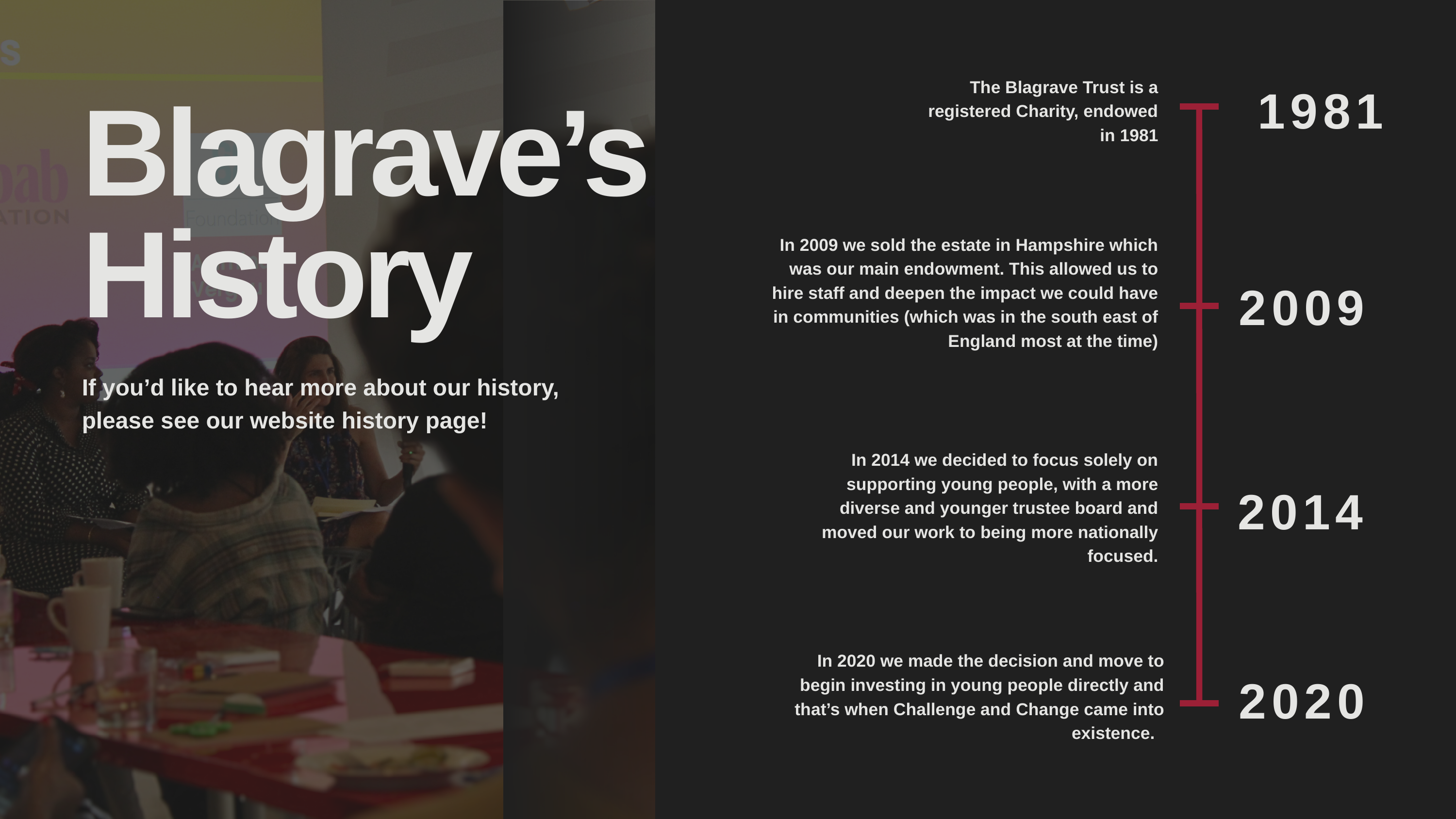

1981
The Blagrave Trust is a registered Charity, endowed in 1981
Blagrave’s
History

In 2009 we sold the estate in Hampshire which was our main endowment. This allowed us to hire staff and deepen the impact we could have in communities (which was in the south east of England most at the time)
2009
If you’d like to hear more about our history, please see our website history page!
 In 2014 we decided to focus solely on supporting young people, with a more diverse and younger trustee board and moved our work to being more nationally focused.
2014
In 2020 we made the decision and move to begin investing in young people directly and that’s when Challenge and Change came into existence.
2020